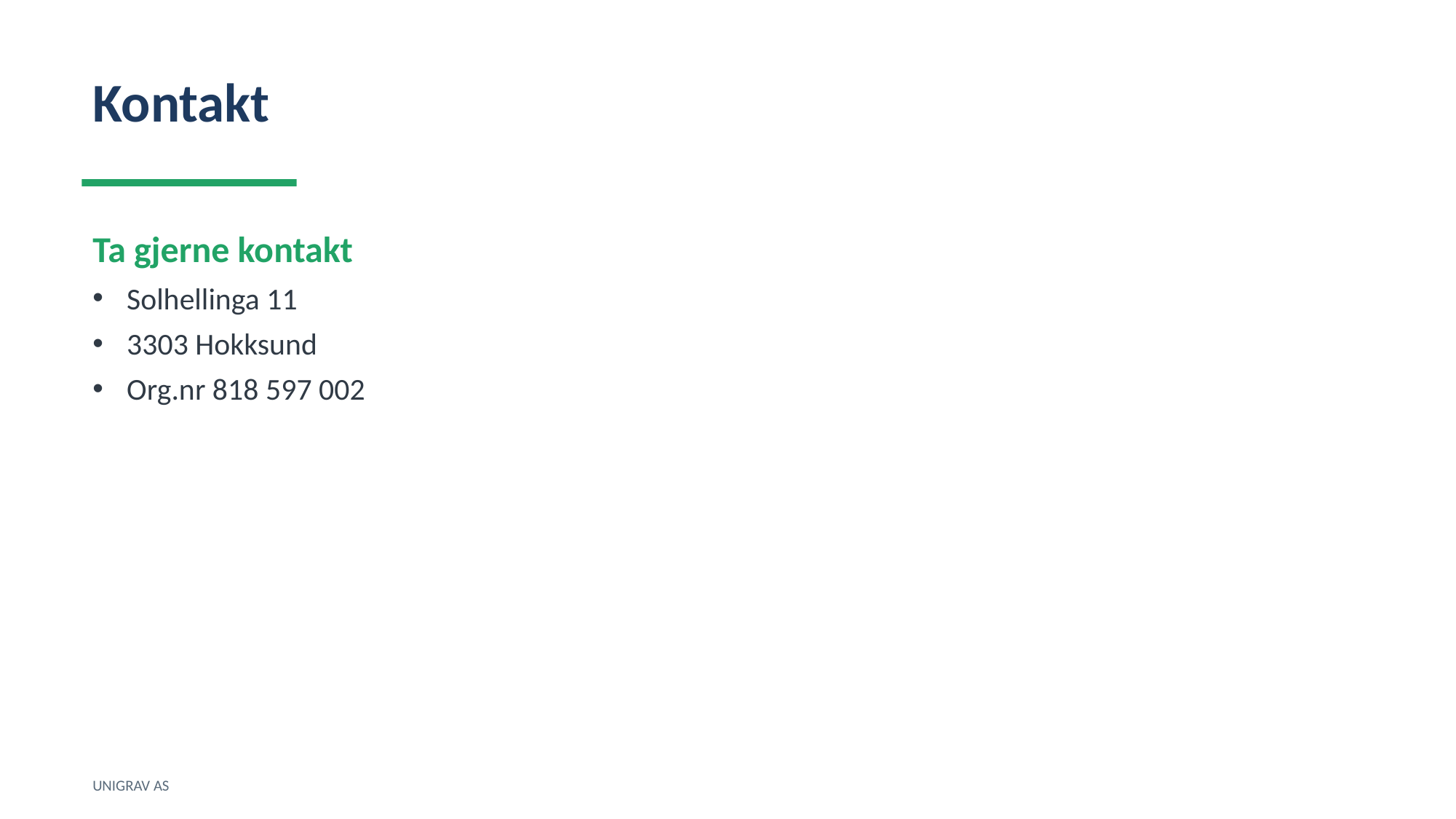

Kontakt

Ta gjerne kontakt
Solhellinga 11
3303 Hokksund
Org.nr 818 597 002
UNIGRAV AS